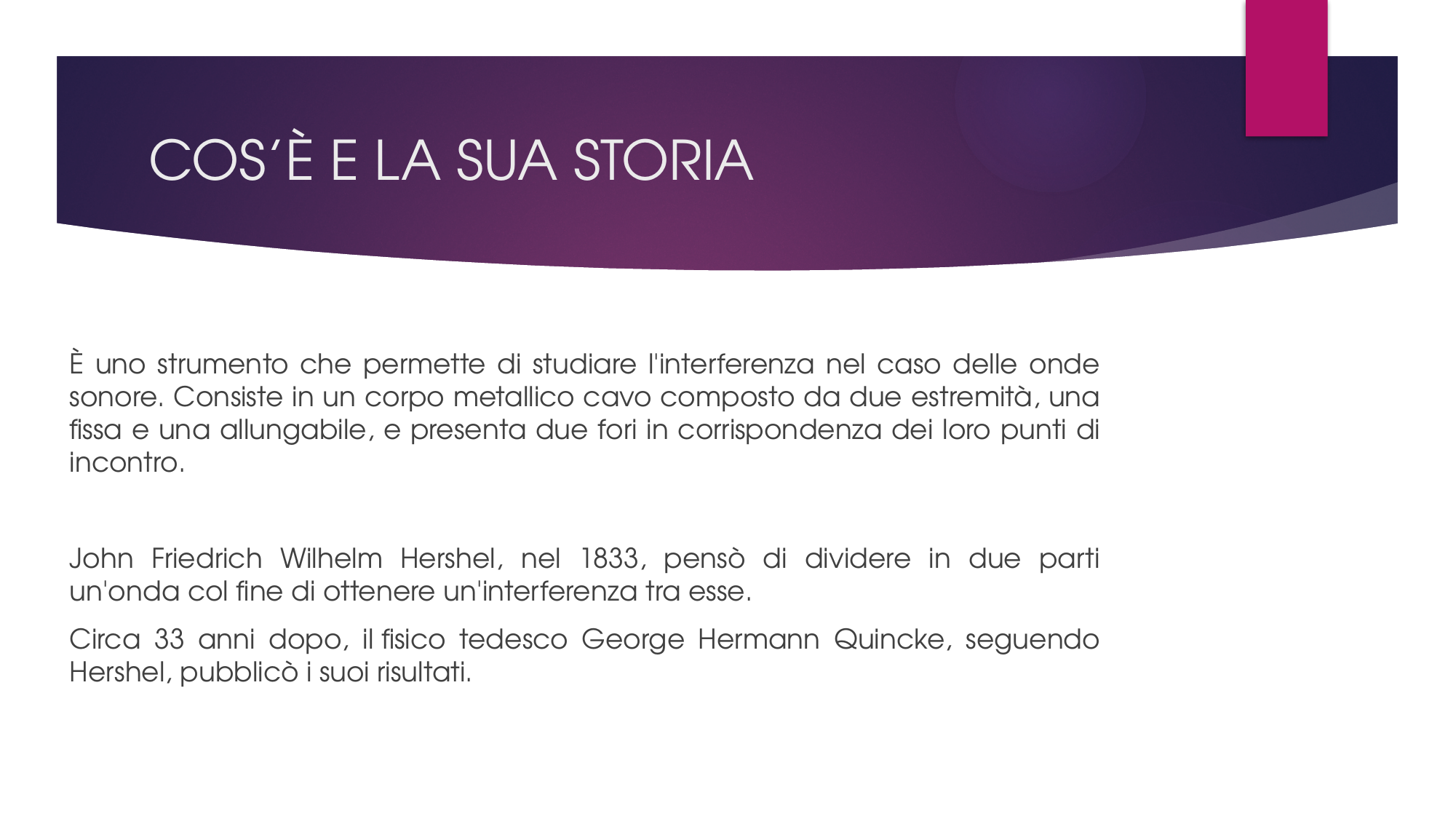

# COS’È E LA SUA STORIA
È uno strumento che permette di studiare l'interferenza nel caso delle onde sonore. Consiste in un corpo metallico cavo composto da due estremità, una fissa e una allungabile, e presenta due fori in corrispondenza dei loro punti di incontro.

John Friedrich Wilhelm Hershel, nel 1833, pensò di dividere in due parti un'onda col fine di ottenere un'interferenza tra esse.
Circa 33 anni dopo, il fisico tedesco George Hermann Quincke, seguendo Hershel, pubblicò i suoi risultati.